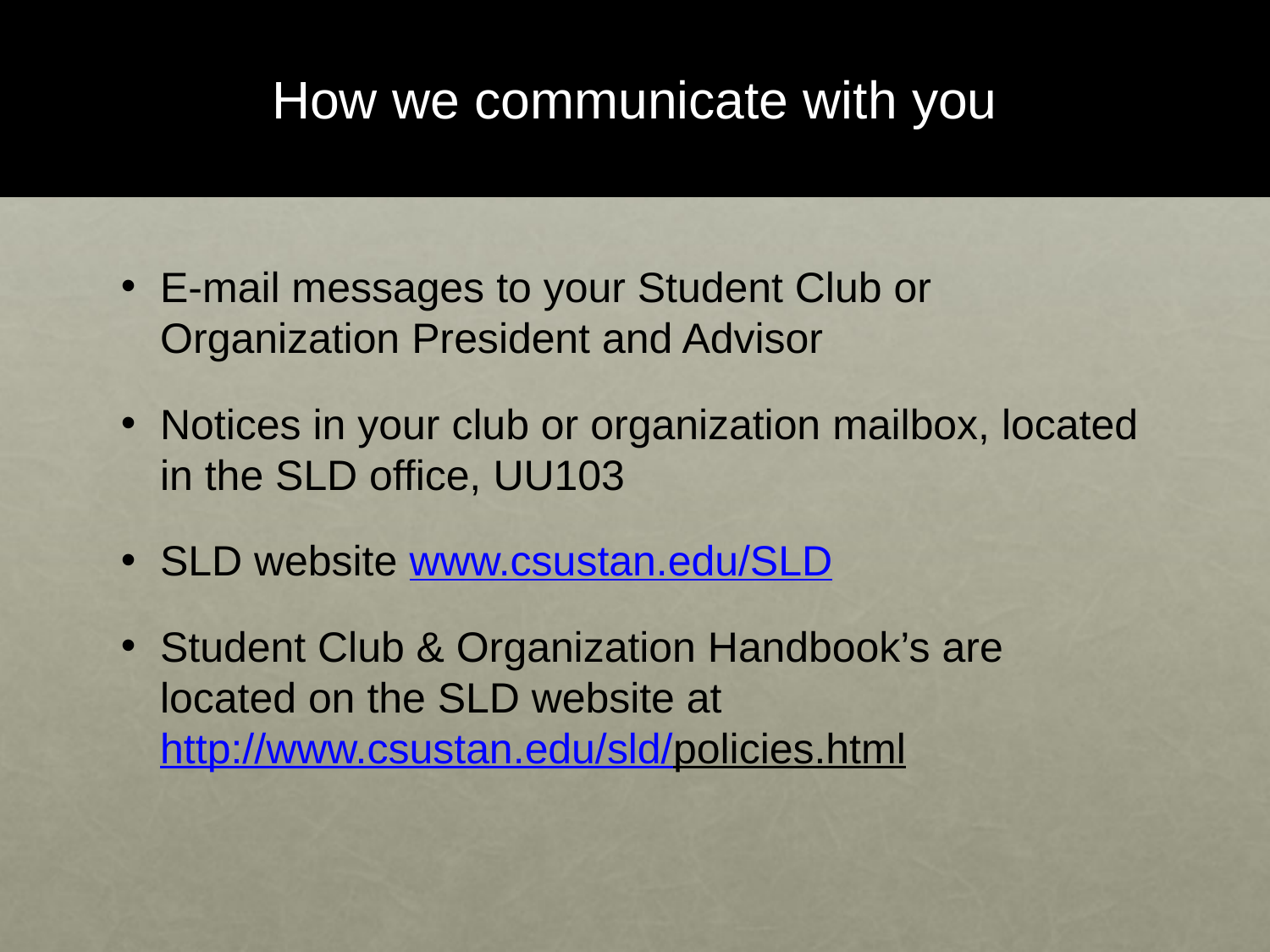

# How we communicate with you
E-mail messages to your Student Club or Organization President and Advisor
Notices in your club or organization mailbox, located in the SLD office, UU103
SLD website www.csustan.edu/SLD
Student Club & Organization Handbook’s are located on the SLD website at http://www.csustan.edu/sld/policies.html